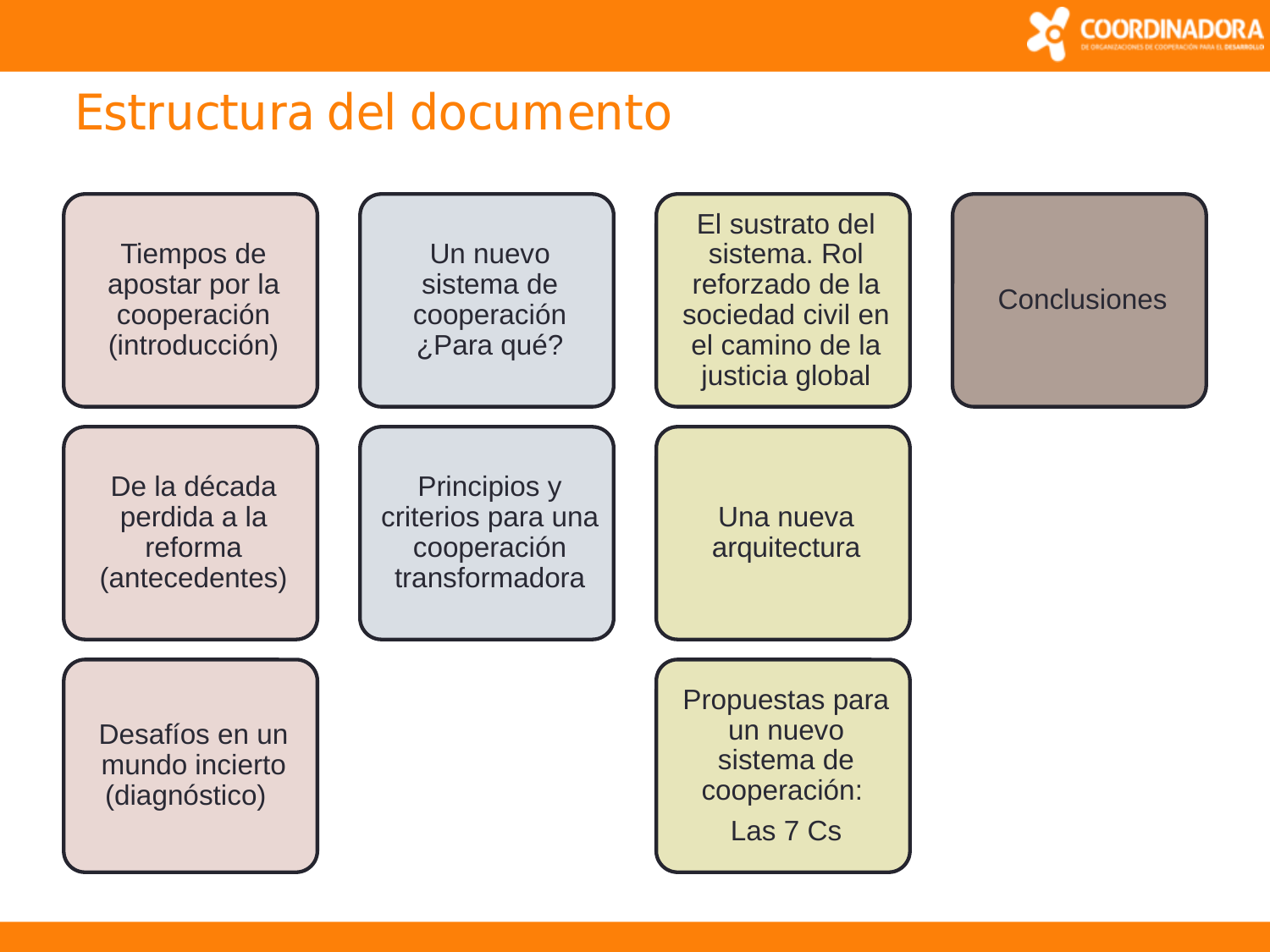

# Estructura del documento
Tiempos de apostar por la cooperación (introducción)
De la década perdida a la reforma (antecedentes)
Desafíos en un mundo incierto (diagnóstico)
Un nuevo sistema de cooperación ¿Para qué?
Principios y criterios para una cooperación transformadora
El sustrato del sistema. Rol reforzado de la sociedad civil en el camino de la justicia global
Una nueva arquitectura
Propuestas para un nuevo sistema de cooperación:
Las 7 Cs
Conclusiones